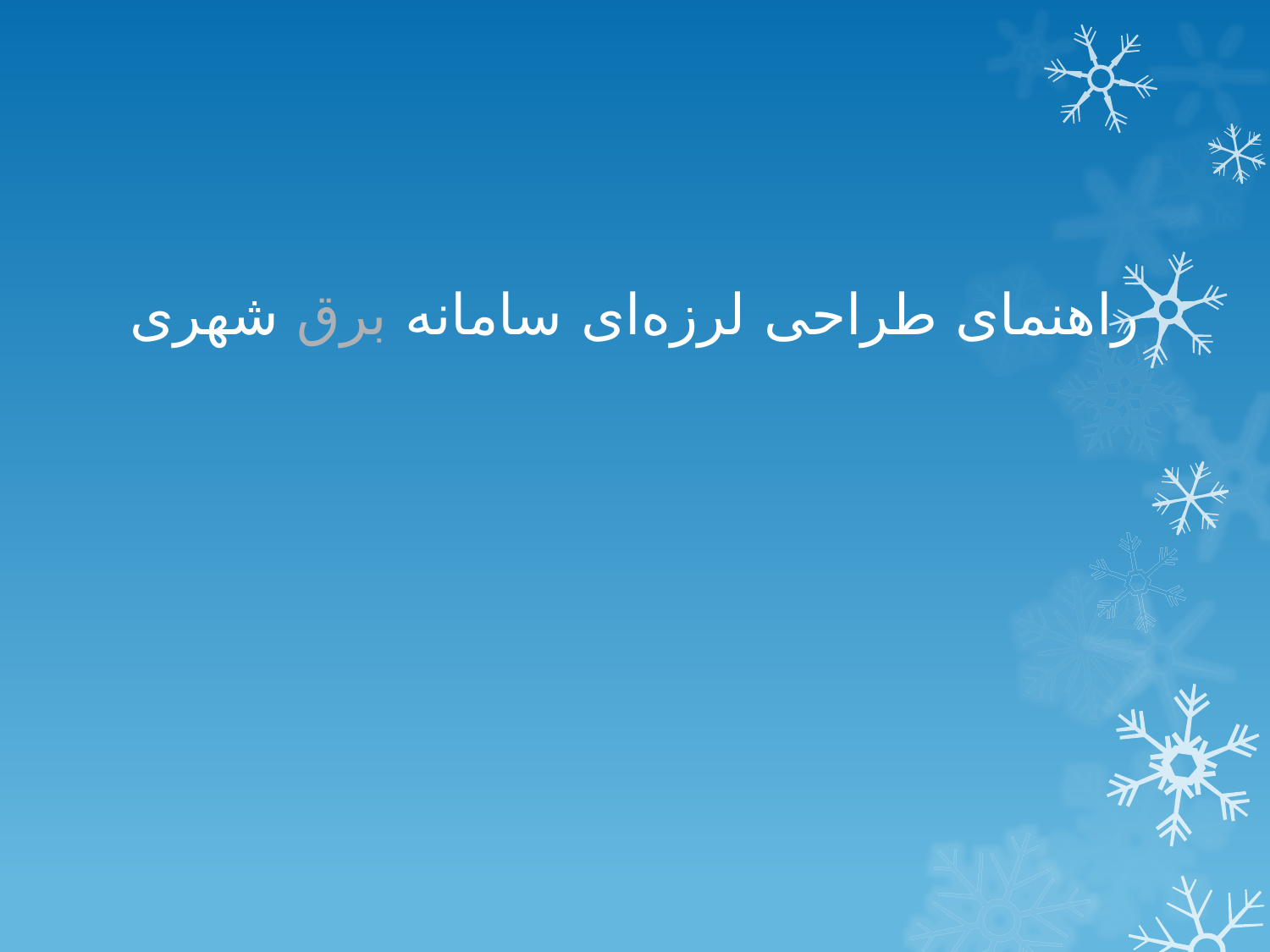

# راهنمای طراحی لرزه‌ای سامانه برق شهری